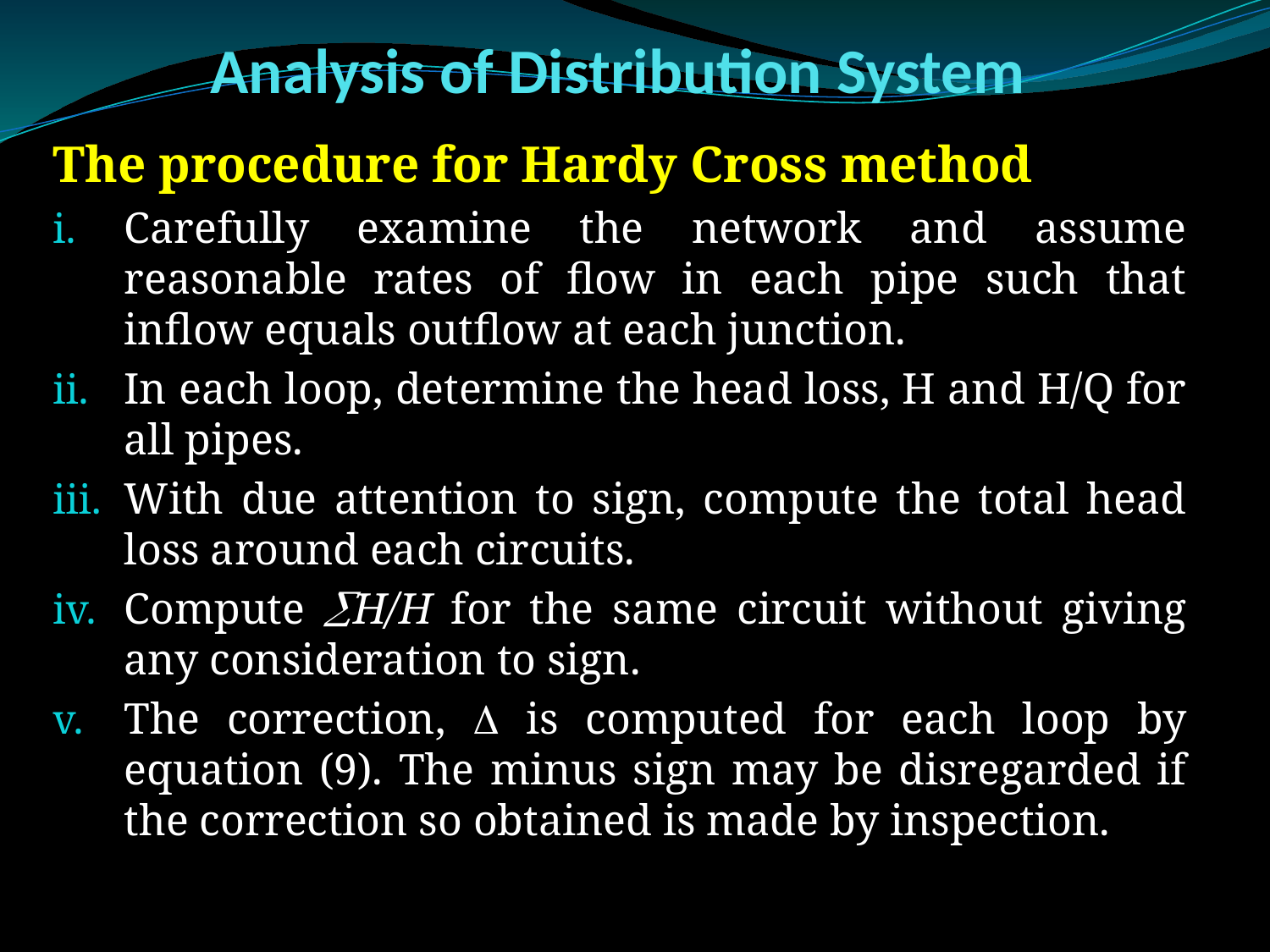

# Analysis of Distribution System
The procedure for Hardy Cross method
Carefully examine the network and assume reasonable rates of flow in each pipe such that inflow equals outflow at each junction.
In each loop, determine the head loss, H and H/Q for all pipes.
With due attention to sign, compute the total head loss around each circuits.
Compute ∑H/H for the same circuit without giving any consideration to sign.
The correction, Δ is computed for each loop by equation (9). The minus sign may be disregarded if the correction so obtained is made by inspection.